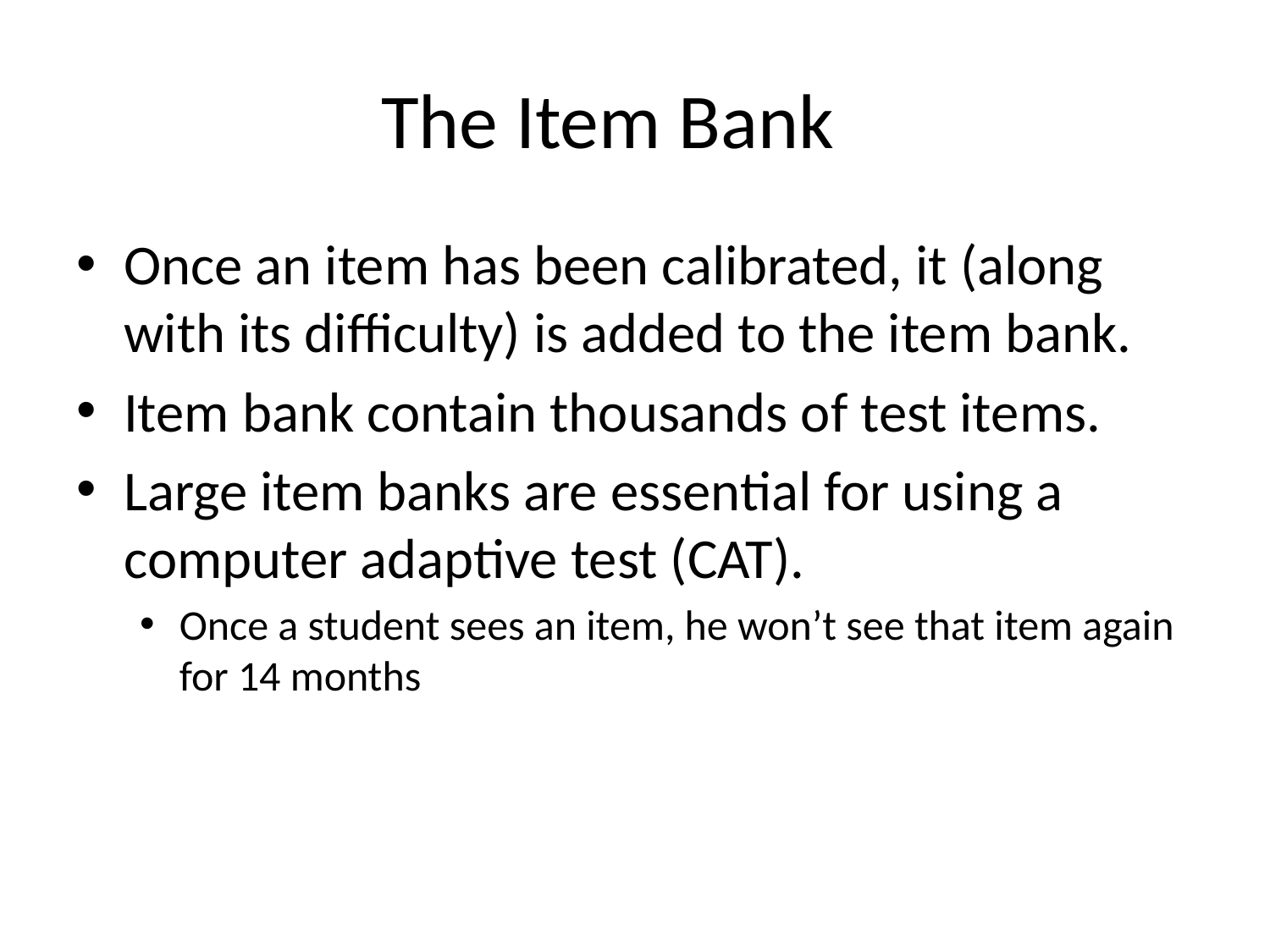

# The Item Bank
Once an item has been calibrated, it (along with its difficulty) is added to the item bank.
Item bank contain thousands of test items.
Large item banks are essential for using a computer adaptive test (CAT).
Once a student sees an item, he won’t see that item again for 14 months